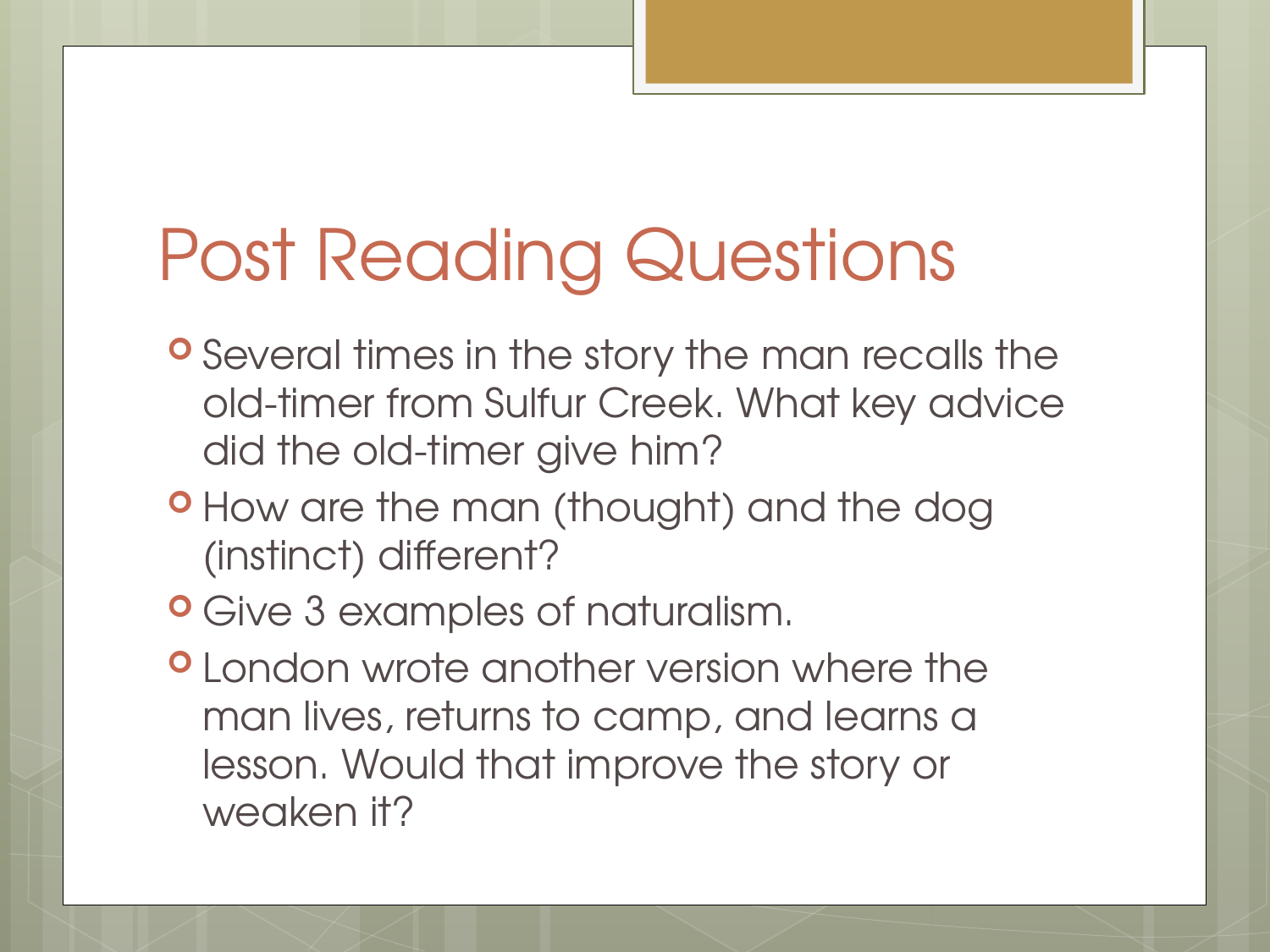

# Post Reading Questions
Several times in the story the man recalls the old-timer from Sulfur Creek. What key advice did the old-timer give him?
How are the man (thought) and the dog (instinct) different?
Give 3 examples of naturalism.
London wrote another version where the man lives, returns to camp, and learns a lesson. Would that improve the story or weaken it?